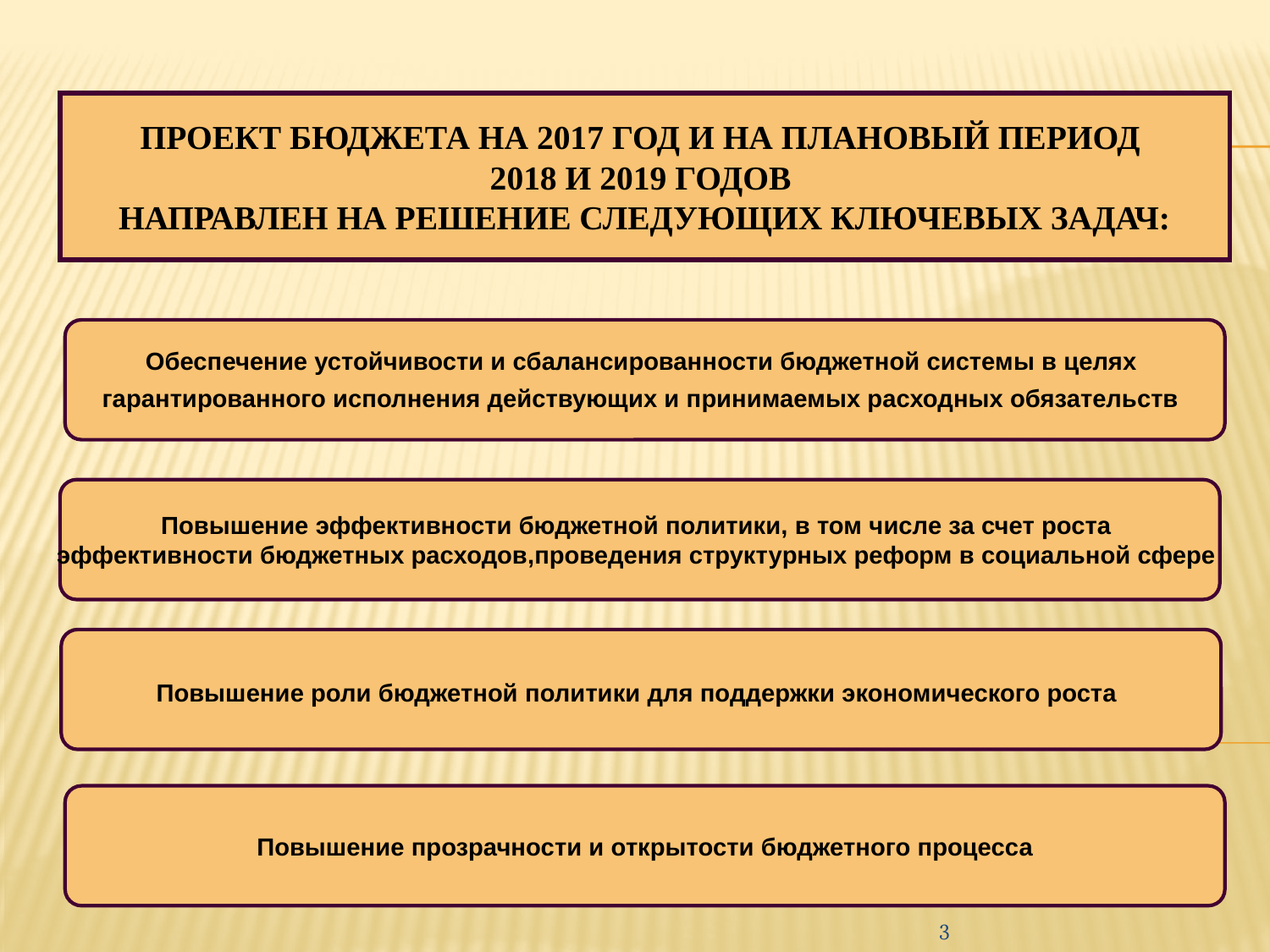

ПРОЕКТ БЮДЖЕТА НА 2017 ГОД И НА ПЛАНОВЫЙ ПЕРИОД
2018 И 2019 ГОДОВ
НАПРАВЛЕН НА РЕШЕНИЕ СЛЕДУЮЩИХ КЛЮЧЕВЫХ ЗАДАЧ:
Обеспечение устойчивости и сбалансированности бюджетной системы в целях
гарантированного исполнения действующих и принимаемых расходных обязательств
Повышение эффективности бюджетной политики, в том числе за счет роста
эффективности бюджетных расходов,проведения структурных реформ в социальной сфере
Повышение роли бюджетной политики для поддержки экономического роста
Повышение прозрачности и открытости бюджетного процесса
3